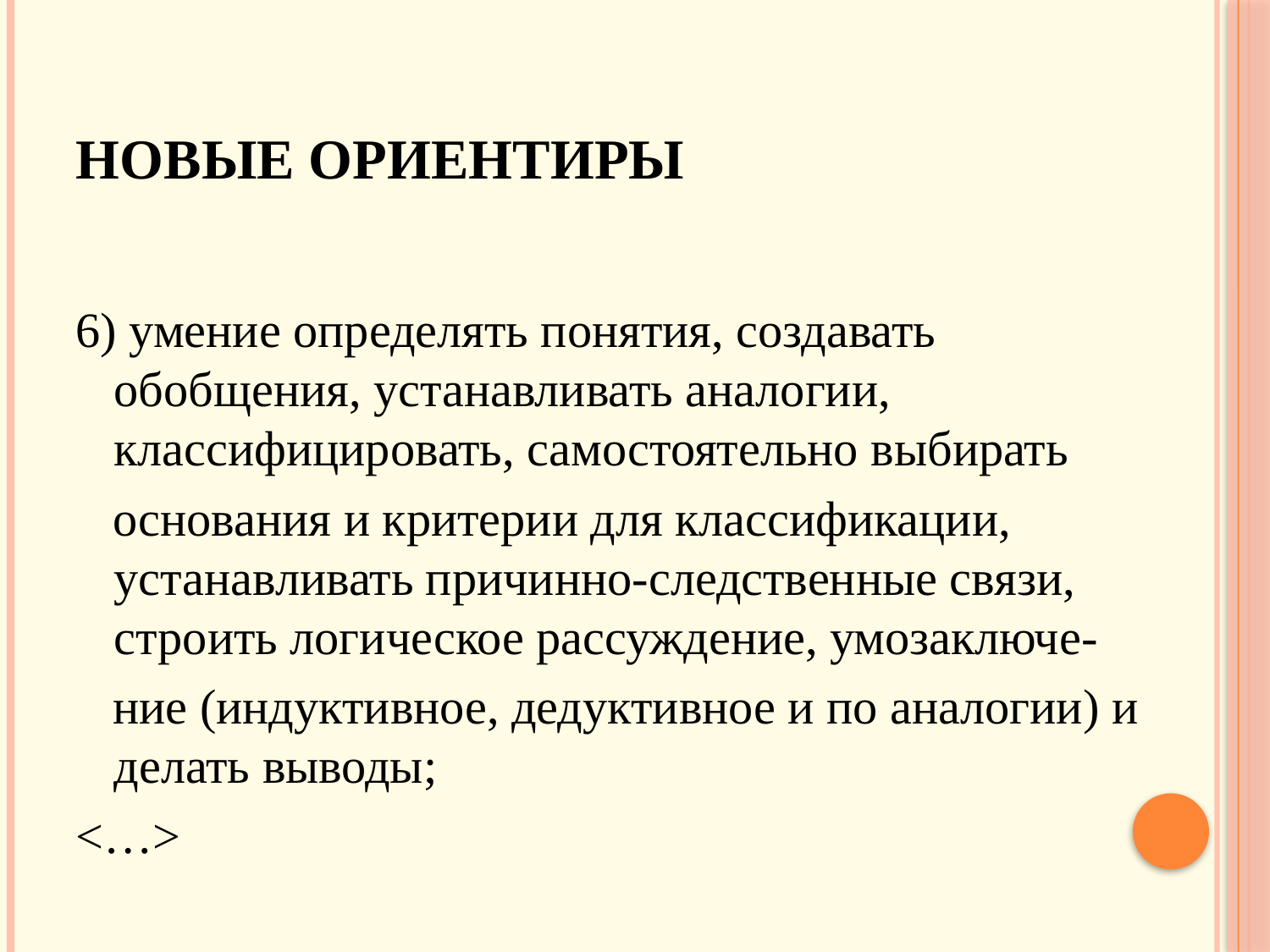

# Новые ориентиры

6) умение определять понятия, создавать обобщения, устанавливать аналогии, классифицировать, самостоятельно выбирать
   основания и критерии для классификации, устанавливать причинно-следственные связи, строить логическое рассуждение, умозаключе-
   ние (индуктивное, дедуктивное и по аналогии) и делать выводы;
<…>